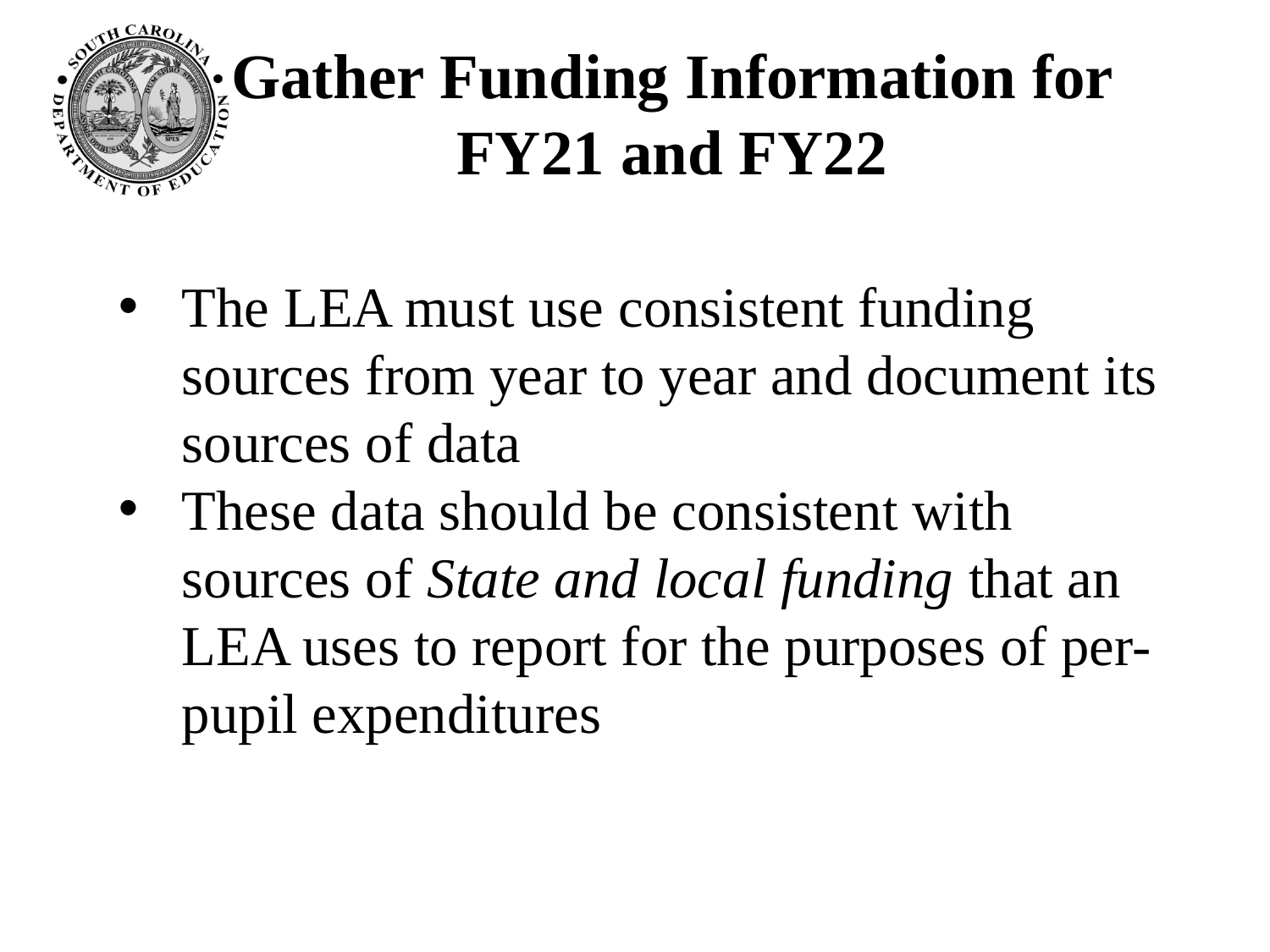

# Gather Funding Information for FY21 and FY22
The LEA must use consistent funding sources from year to year and document its sources of data
These data should be consistent with sources of State and local funding that an LEA uses to report for the purposes of per-pupil expenditures